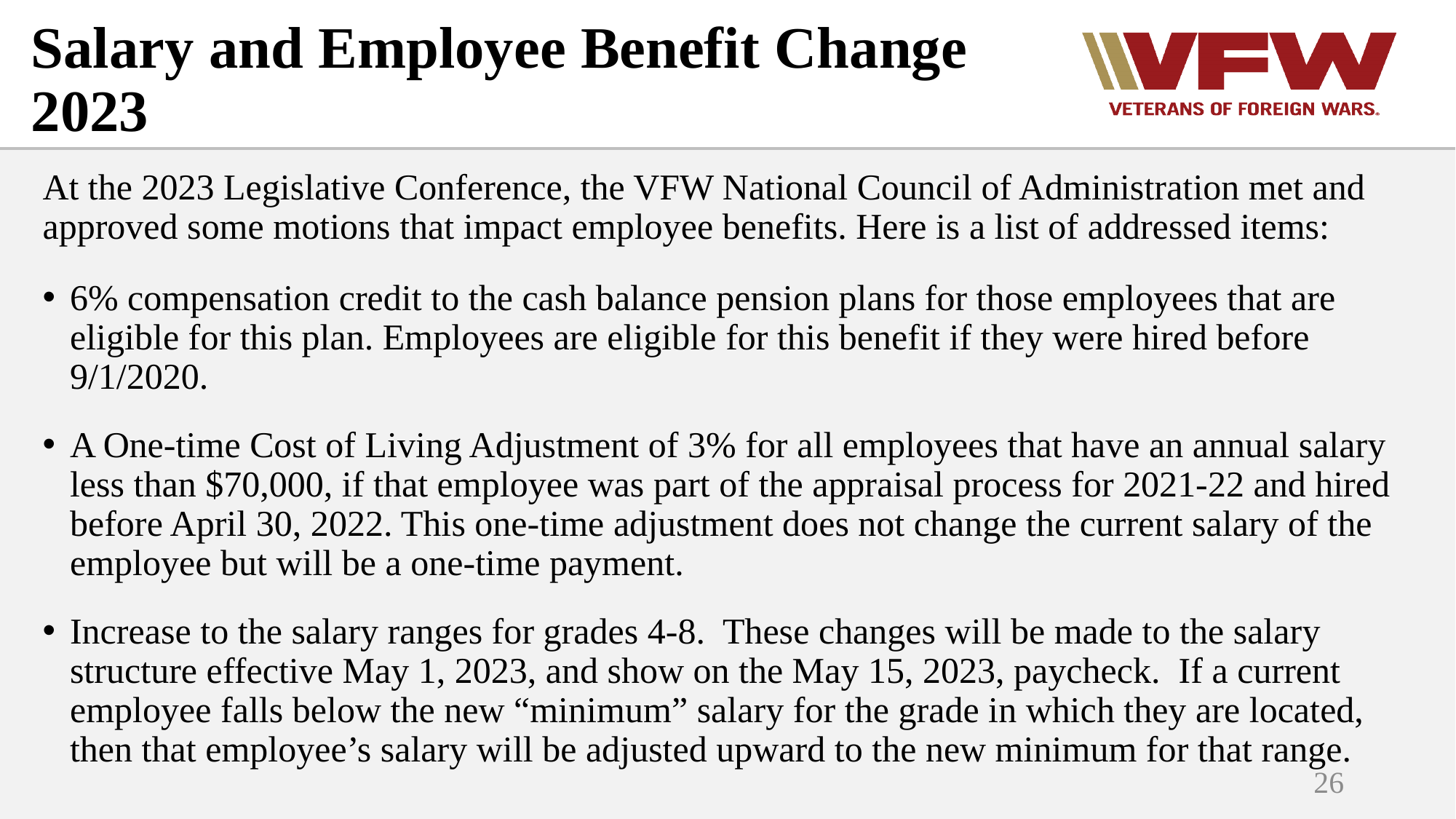

# Salary and Employee Benefit Change 2023
At the 2023 Legislative Conference, the VFW National Council of Administration met and approved some motions that impact employee benefits. Here is a list of addressed items:

6% compensation credit to the cash balance pension plans for those employees that are eligible for this plan. Employees are eligible for this benefit if they were hired before 9/1/2020.

A One-time Cost of Living Adjustment of 3% for all employees that have an annual salary less than $70,000, if that employee was part of the appraisal process for 2021-22 and hired before April 30, 2022. This one-time adjustment does not change the current salary of the employee but will be a one-time payment.

Increase to the salary ranges for grades 4-8.  These changes will be made to the salary structure effective May 1, 2023, and show on the May 15, 2023, paycheck.  If a current employee falls below the new “minimum” salary for the grade in which they are located, then that employee’s salary will be adjusted upward to the new minimum for that range.
26